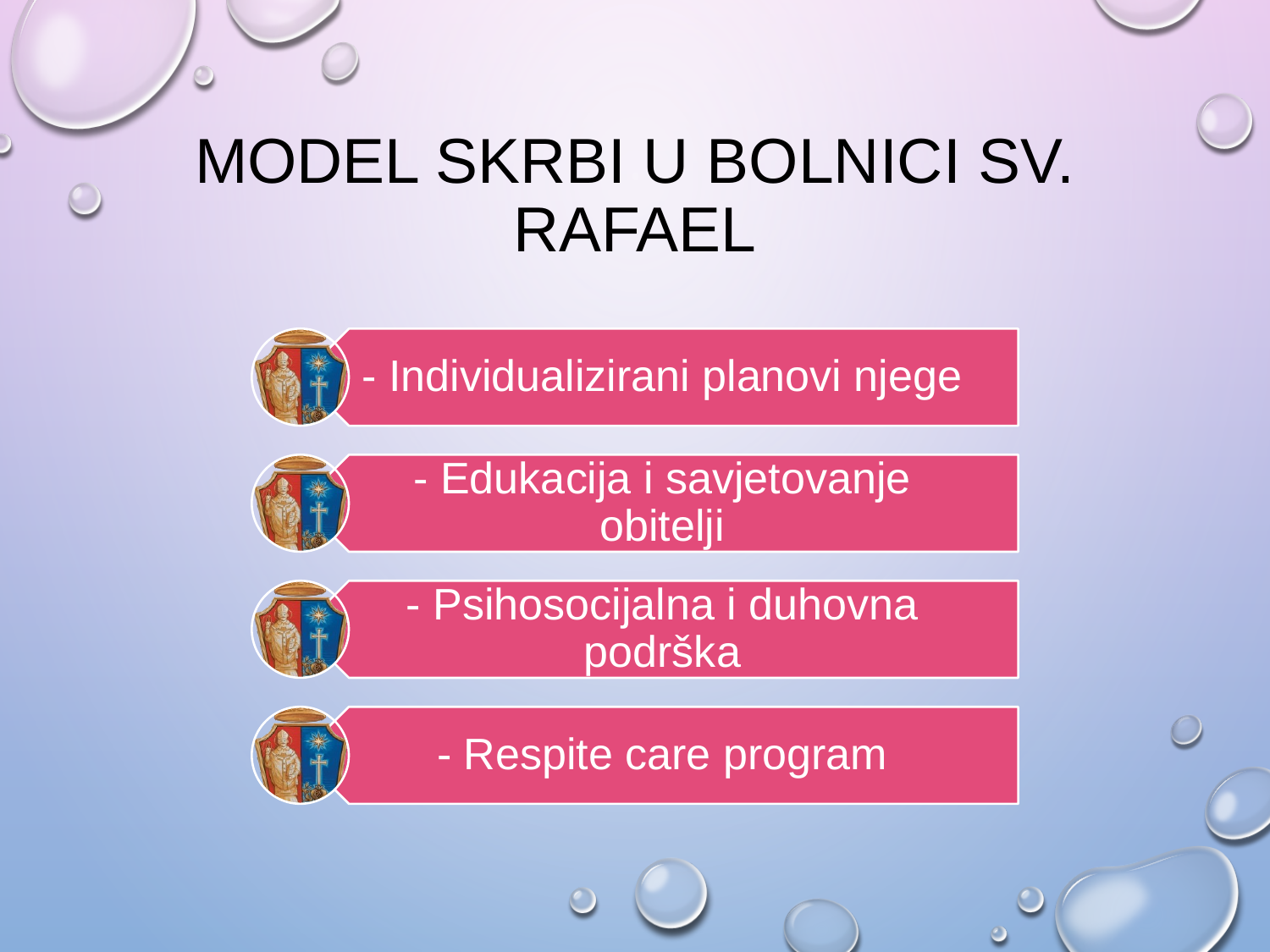

# Model skrbi u bolnici sv. Rafael
- Individualizirani planovi njege
- Edukacija i savjetovanje obitelji
- Psihosocijalna i duhovna podrška
- Respite care program